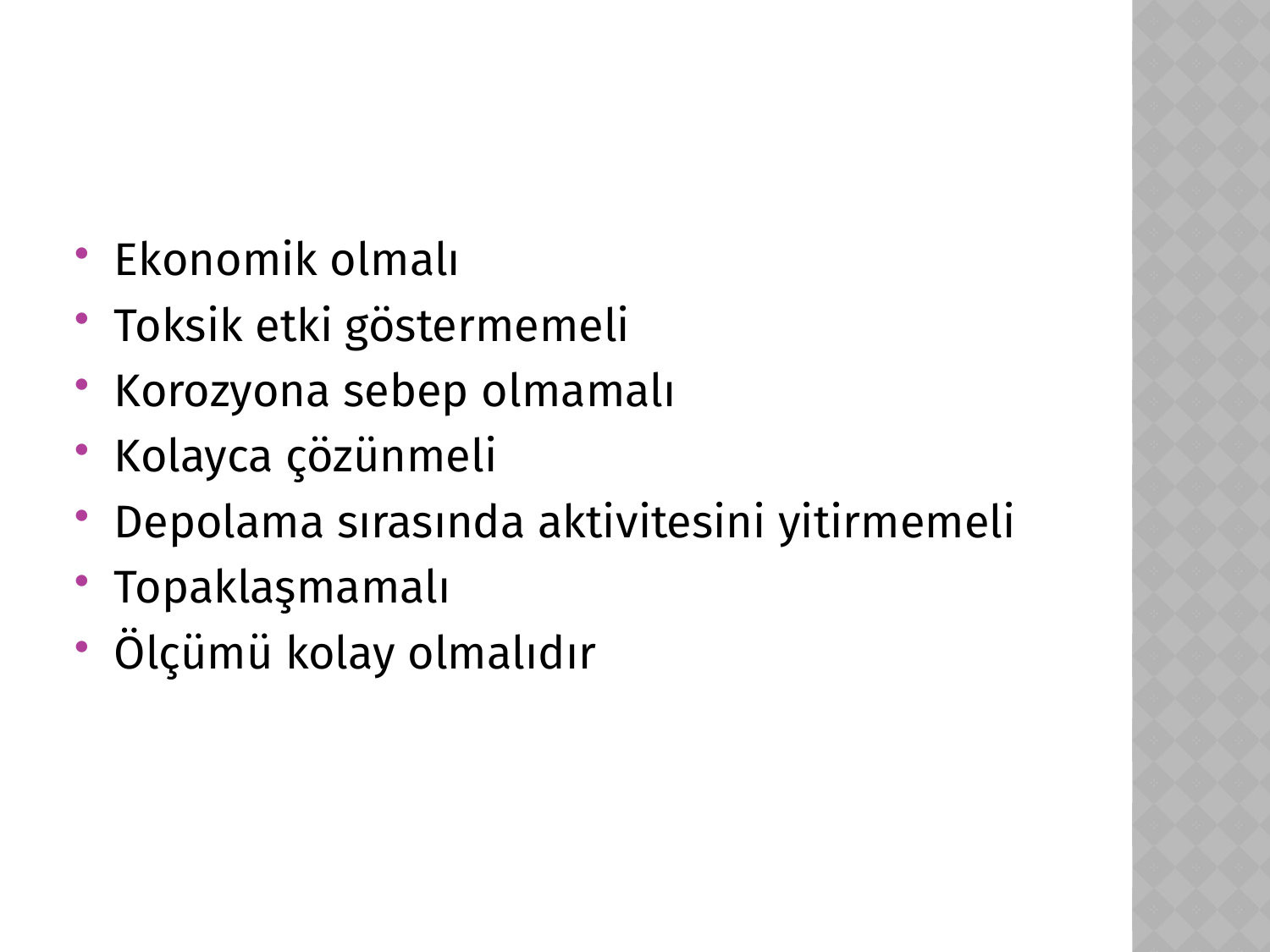

Ekonomik olmalı
Toksik etki göstermemeli
Korozyona sebep olmamalı
Kolayca çözünmeli
Depolama sırasında aktivitesini yitirmemeli
Topaklaşmamalı
Ölçümü kolay olmalıdır